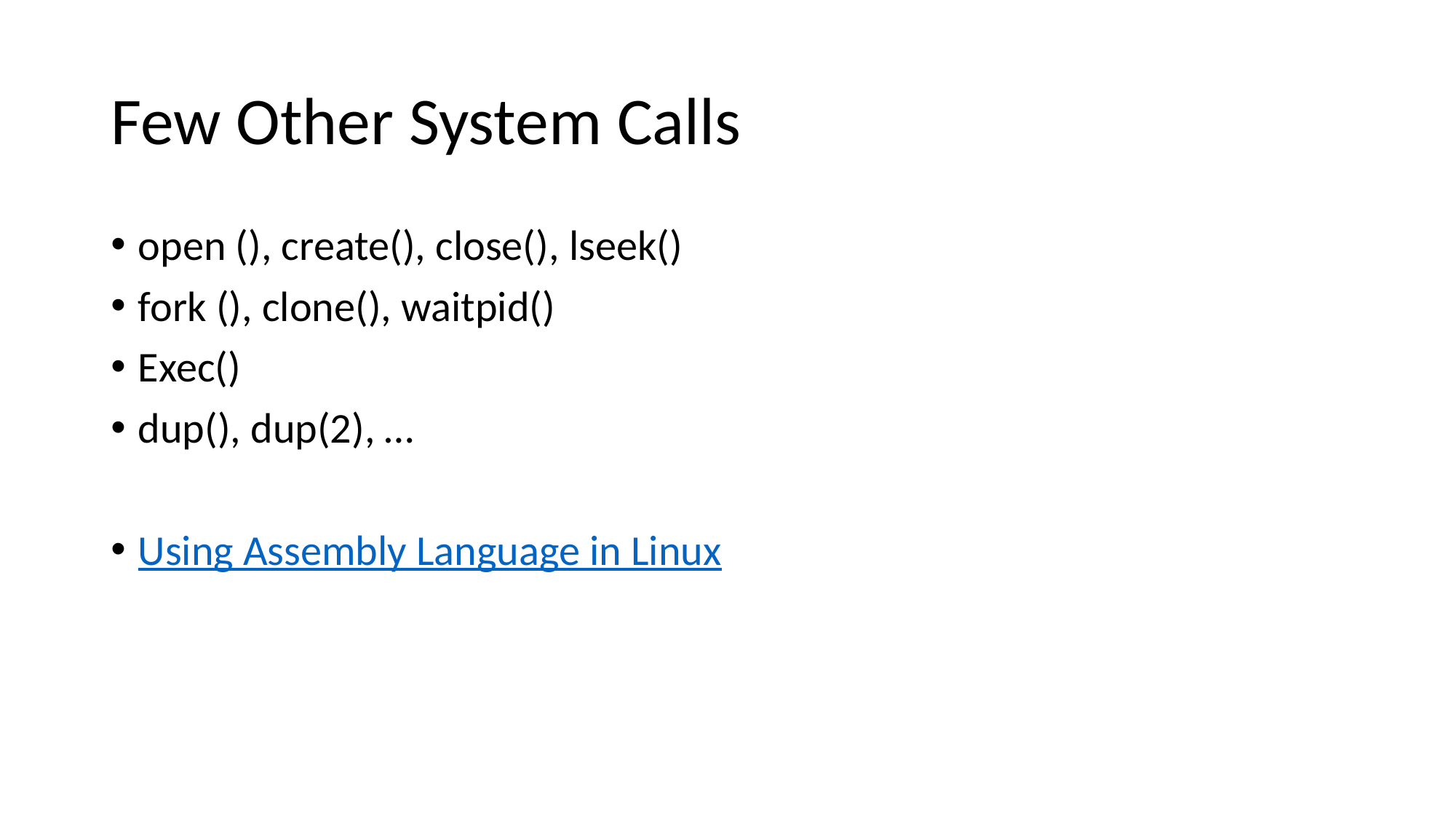

# Few Other System Calls
open (), create(), close(), lseek()
fork (), clone(), waitpid()
Exec()
dup(), dup(2), …

Using Assembly Language in Linux